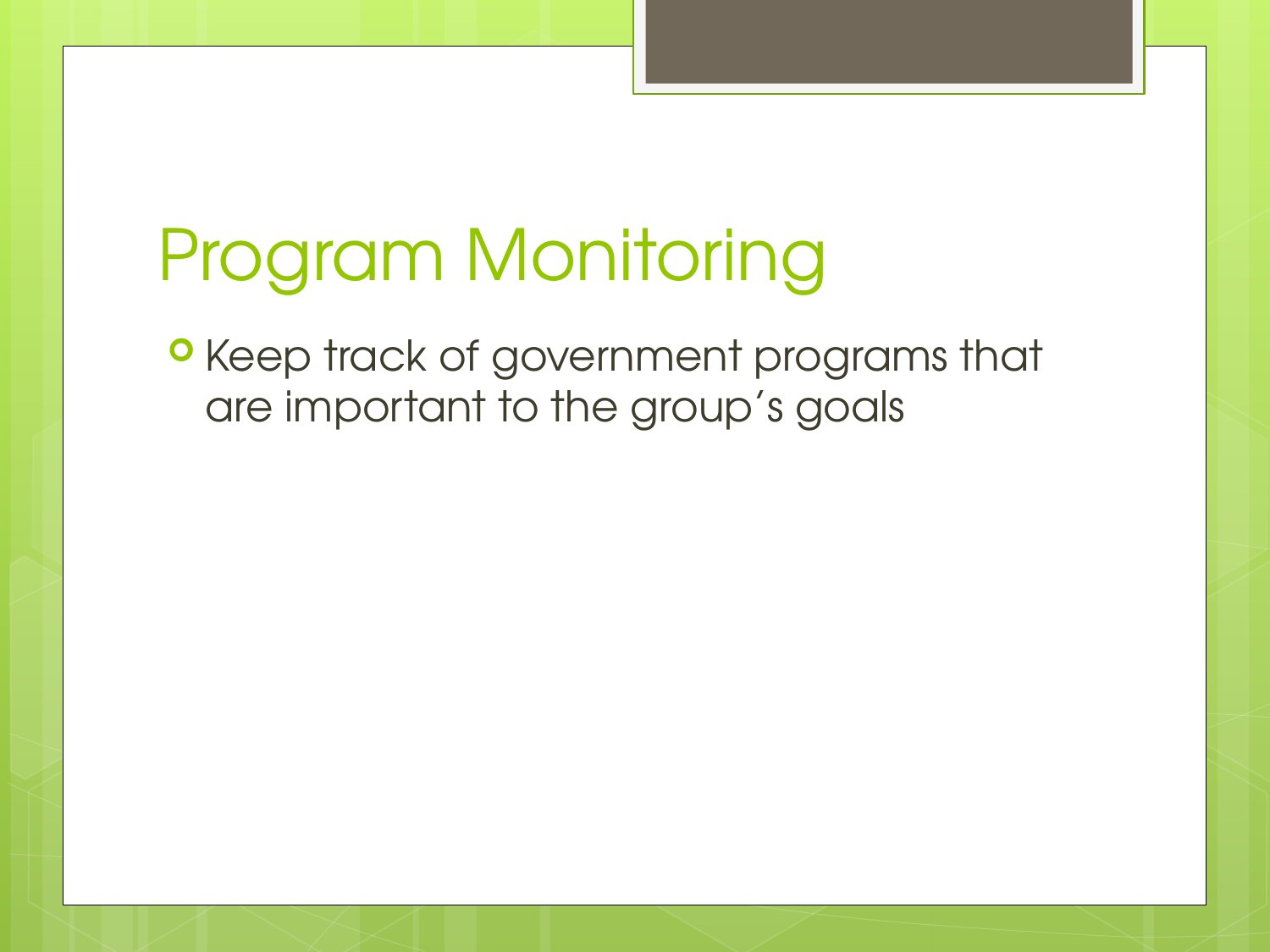

# Program Monitoring
Keep track of government programs that are important to the group’s goals